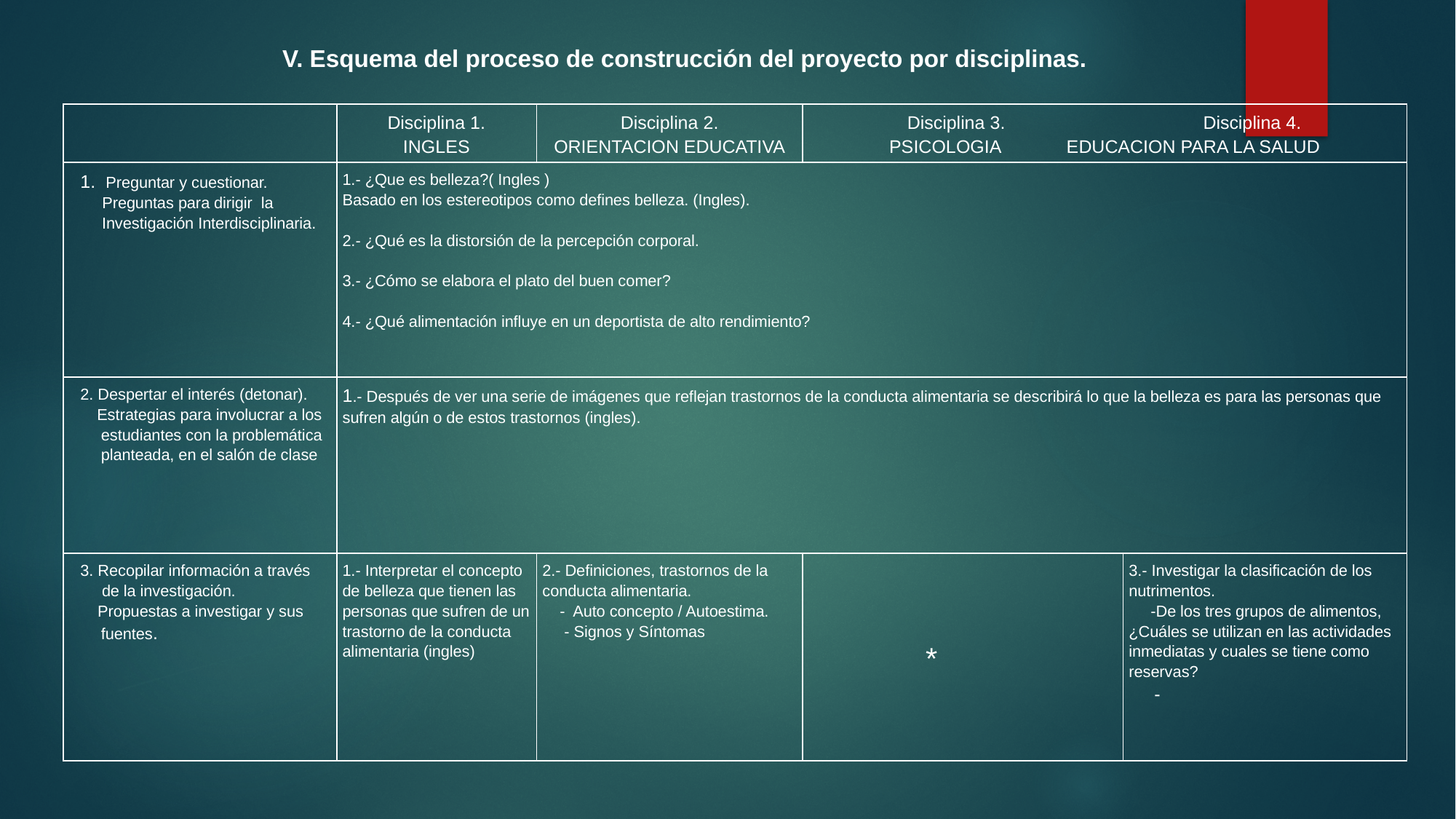

V. Esquema del proceso de construcción del proyecto por disciplinas.

|  | Disciplina 1. INGLES | Disciplina 2. ORIENTACION EDUCATIVA | Disciplina 3. Disciplina 4. PSICOLOGIA EDUCACION PARA LA SALUD |  |
| --- | --- | --- | --- | --- |
| 1. Preguntar y cuestionar. Preguntas para dirigir la Investigación Interdisciplinaria. | 1.- ¿Que es belleza?( Ingles ) Basado en los estereotipos como defines belleza. (Ingles).   2.- ¿Qué es la distorsión de la percepción corporal.   3.- ¿Cómo se elabora el plato del buen comer? 4.- ¿Qué alimentación influye en un deportista de alto rendimiento? |  |  |  |
| 2. Despertar el interés (detonar). Estrategias para involucrar a los estudiantes con la problemática planteada, en el salón de clase | 1.- Después de ver una serie de imágenes que reflejan trastornos de la conducta alimentaria se describirá lo que la belleza es para las personas que sufren algún o de estos trastornos (ingles). |  |  |  |
| 3. Recopilar información a través de la investigación. Propuestas a investigar y sus fuentes. | 1.- Interpretar el concepto de belleza que tienen las personas que sufren de un trastorno de la conducta alimentaria (ingles) | 2.- Definiciones, trastornos de la conducta alimentaria. - Auto concepto / Autoestima. - Signos y Síntomas | \* | 3.- Investigar la clasificación de los nutrimentos. -De los tres grupos de alimentos, ¿Cuáles se utilizan en las actividades inmediatas y cuales se tiene como reservas? - |